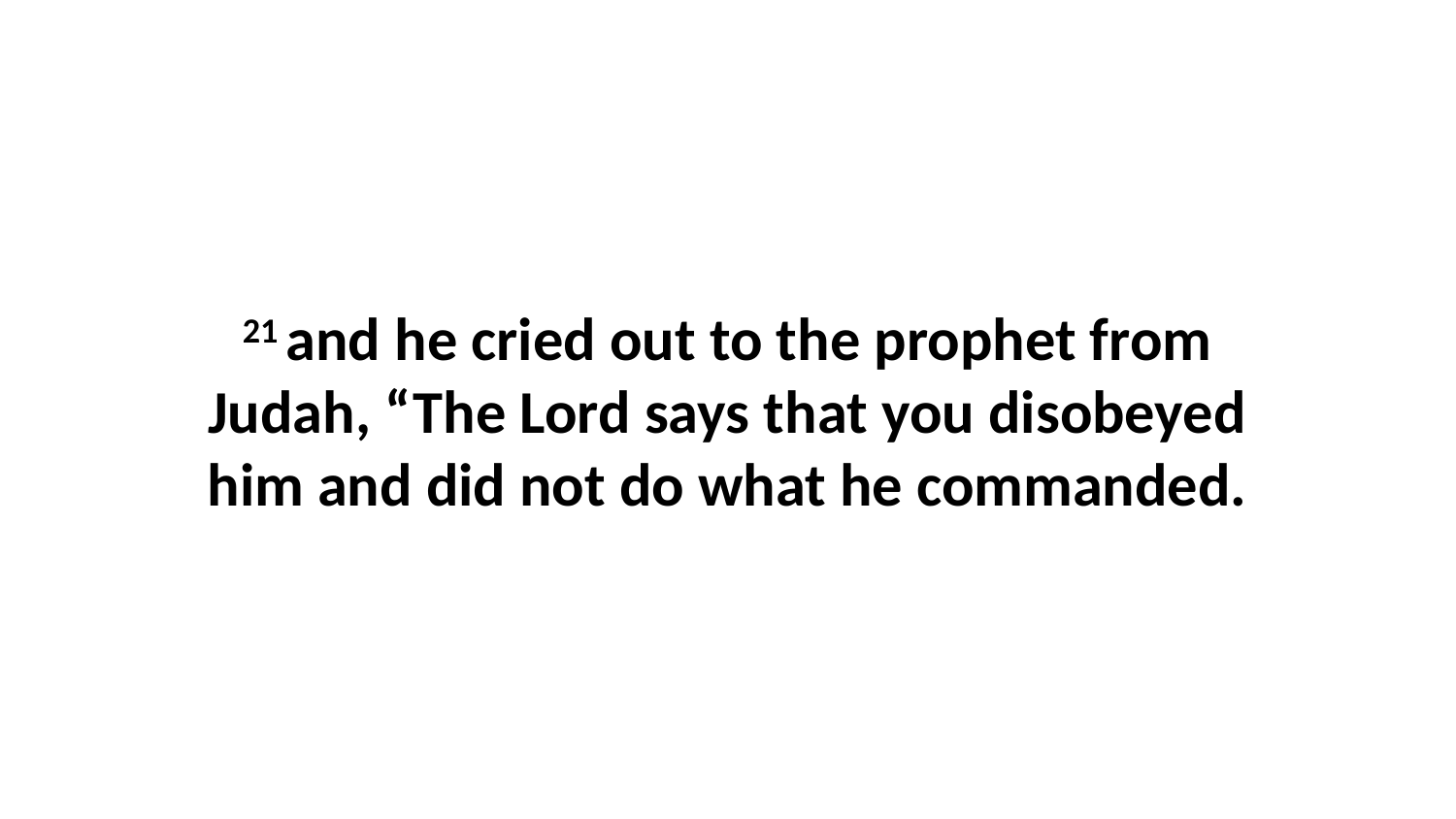

21 and he cried out to the prophet from Judah, “The Lord says that you disobeyed him and did not do what he commanded.